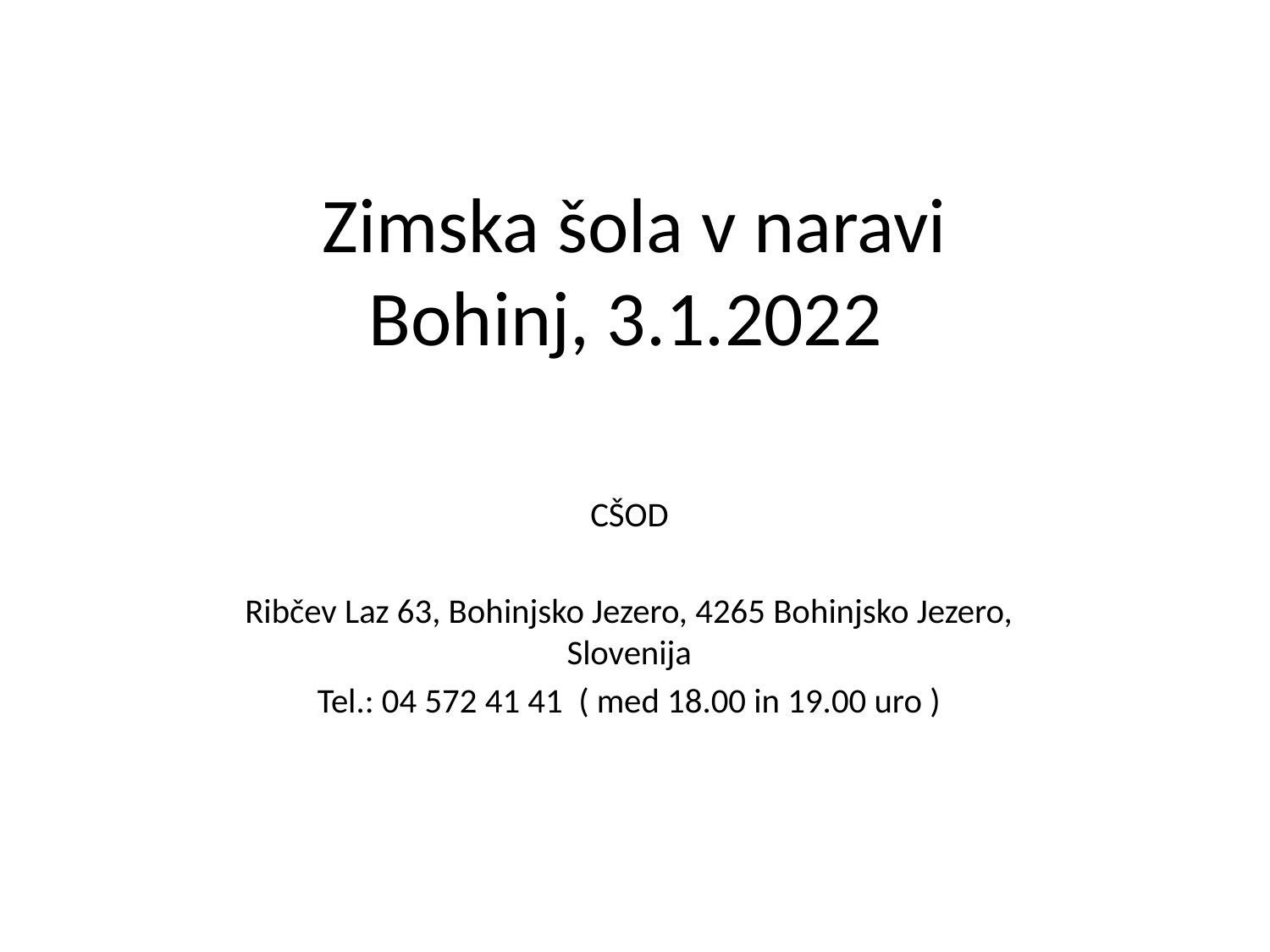

# Zimska šola v naravi Bohinj, 3.1.2022
CŠOD

Ribčev Laz 63, Bohinjsko Jezero, 4265 Bohinjsko Jezero, Slovenija
Tel.: 04 572 41 41  ( med 18.00 in 19.00 uro )